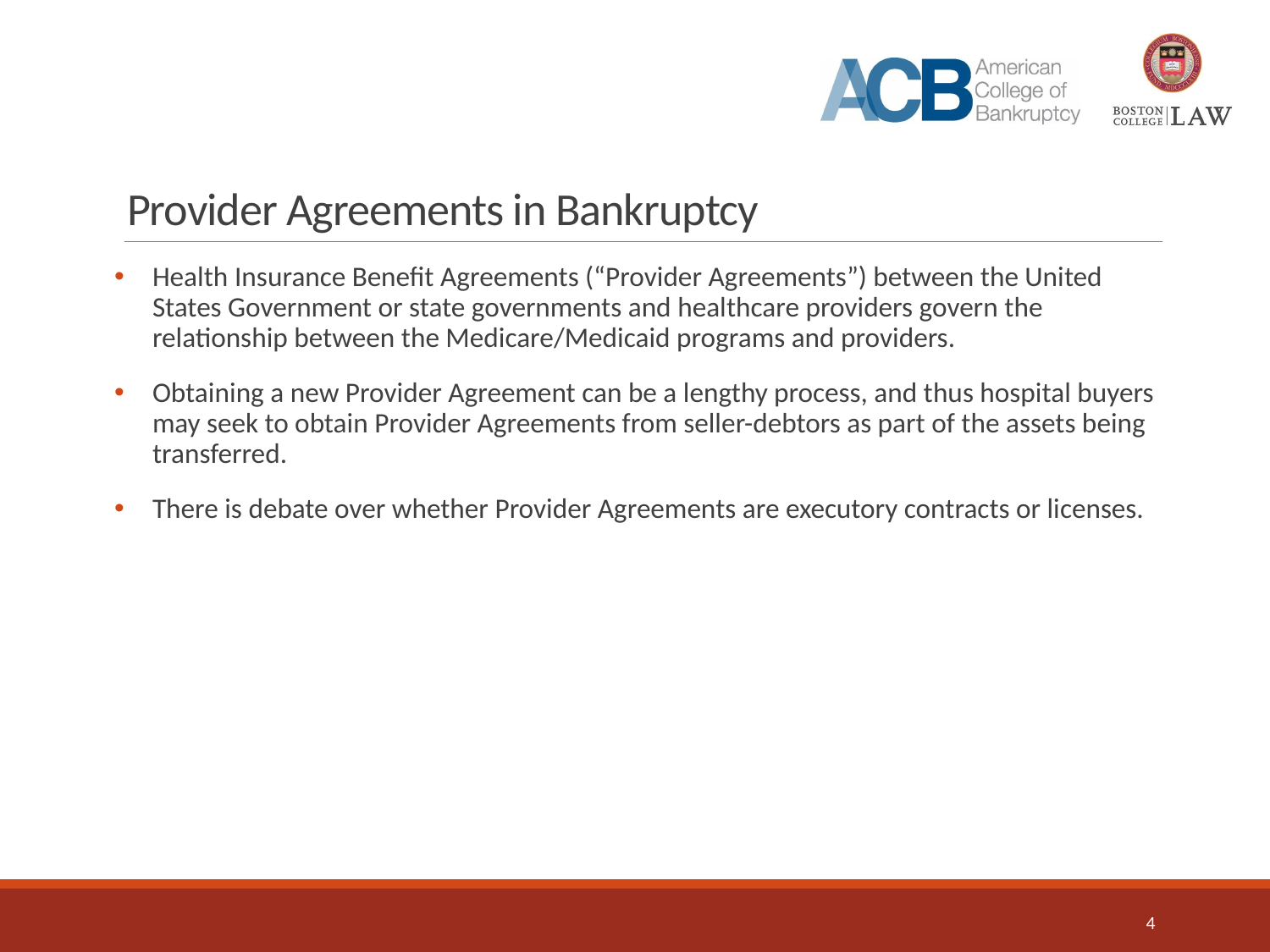

# Provider Agreements in Bankruptcy
Health Insurance Benefit Agreements (“Provider Agreements”) between the United States Government or state governments and healthcare providers govern the relationship between the Medicare/Medicaid programs and providers.
Obtaining a new Provider Agreement can be a lengthy process, and thus hospital buyers may seek to obtain Provider Agreements from seller-debtors as part of the assets being transferred.
There is debate over whether Provider Agreements are executory contracts or licenses.

4